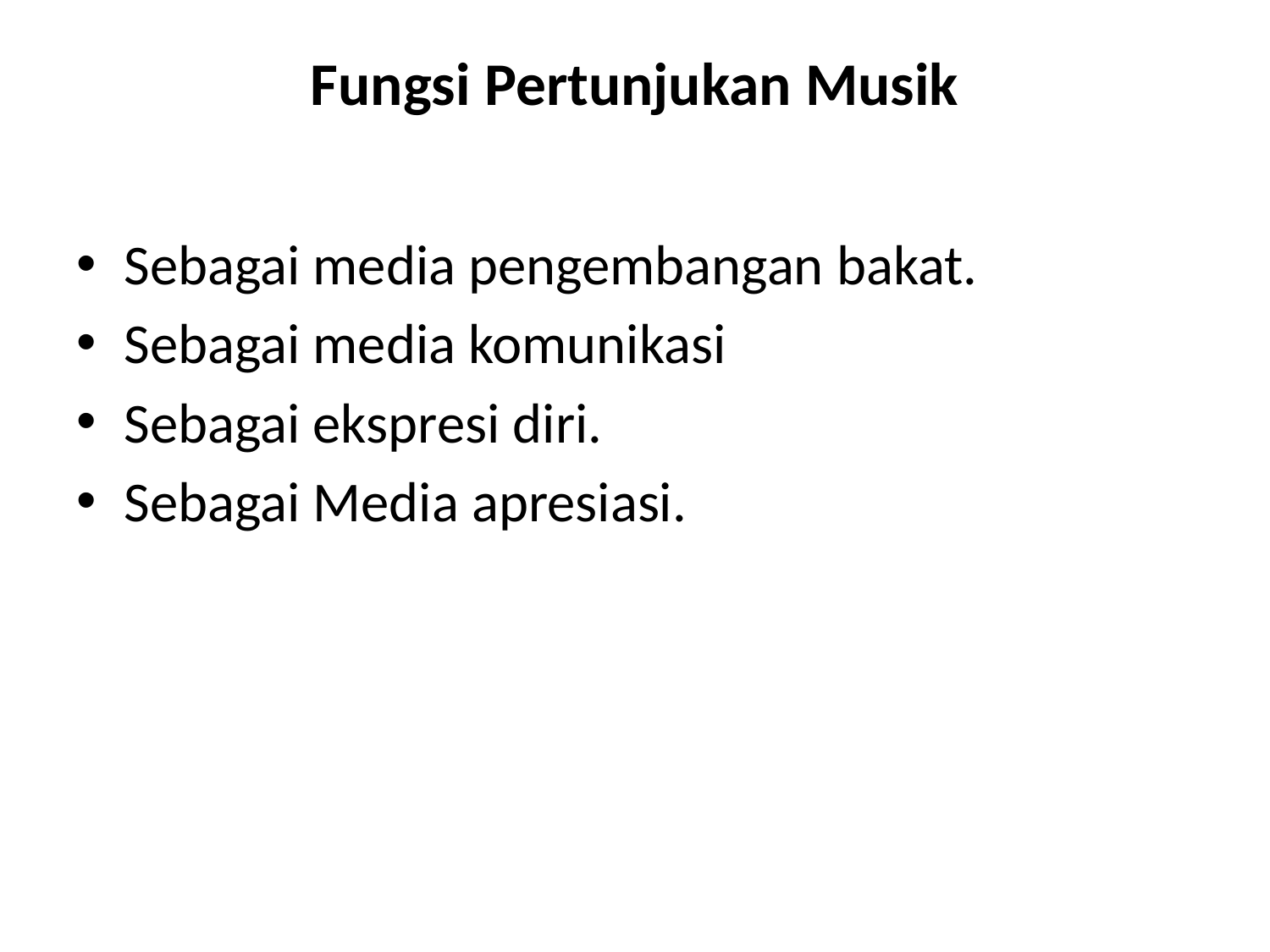

# Fungsi Pertunjukan Musik
Sebagai media pengembangan bakat.
Sebagai media komunikasi
Sebagai ekspresi diri.
Sebagai Media apresiasi.